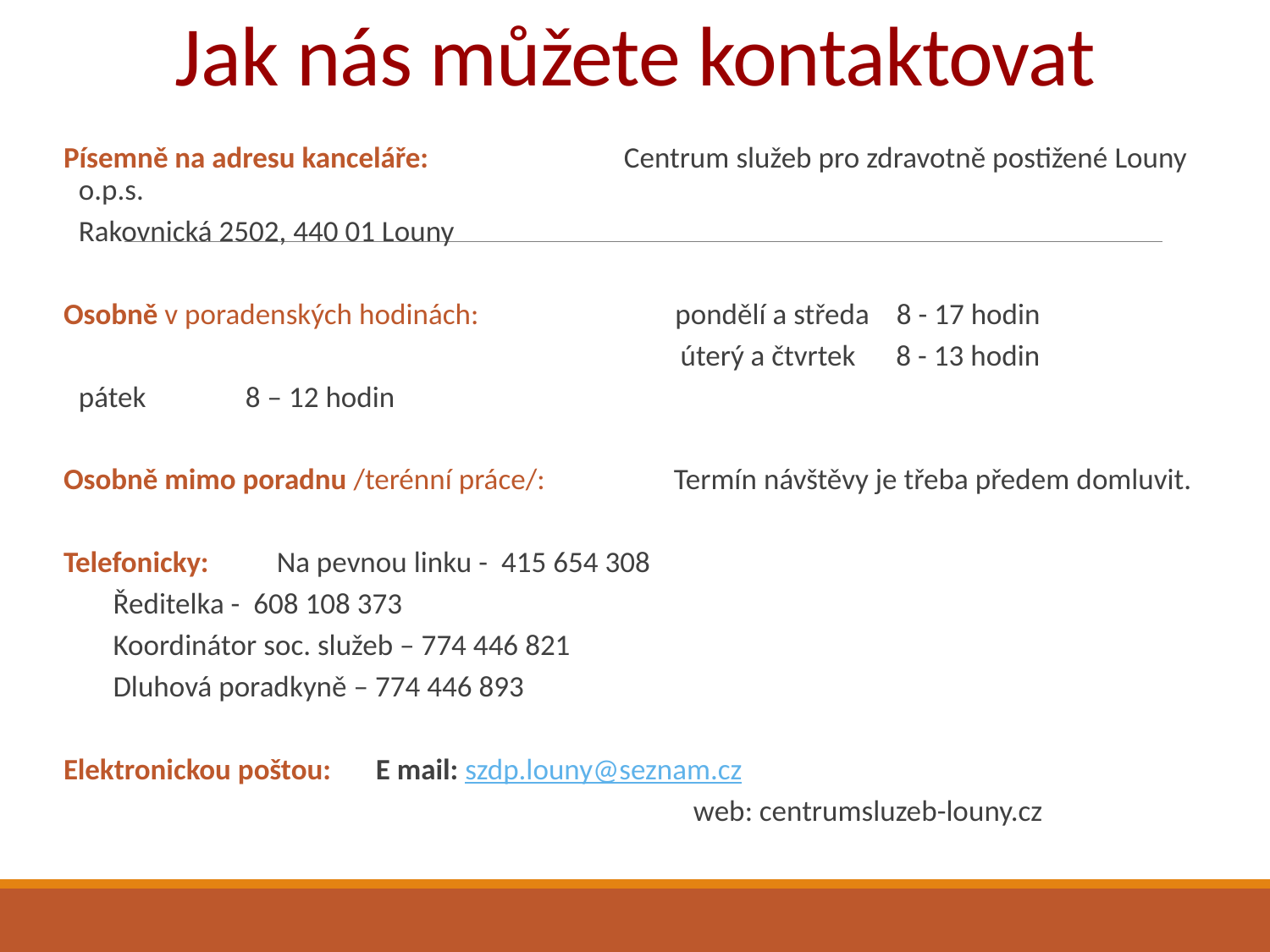

# Jak nás můžete kontaktovat
Písemně na adresu kanceláře:	                      Centrum služeb pro zdravotně postižené Louny o.p.s.
					Rakovnická 2502, 440 01 Louny

Osobně v poradenských hodinách:                             pondělí a středa    8 - 17 hodin
                                                                	                       úterý a čtvrtek      8 - 13 hodin
					pátek 	          8 – 12 hodin

Osobně mimo poradnu /terénní práce/:                   Termín návštěvy je třeba předem domluvit.

Telefonicky:    			Na pevnou linku -  415 654 308
				Ředitelka -  608 108 373
				Koordinátor soc. služeb – 774 446 821
				Dluhová poradkyně – 774 446 893

Elektronickou poštou:      		E mail: szdp.louny@seznam.cz
                                                                                             web: centrumsluzeb-louny.cz